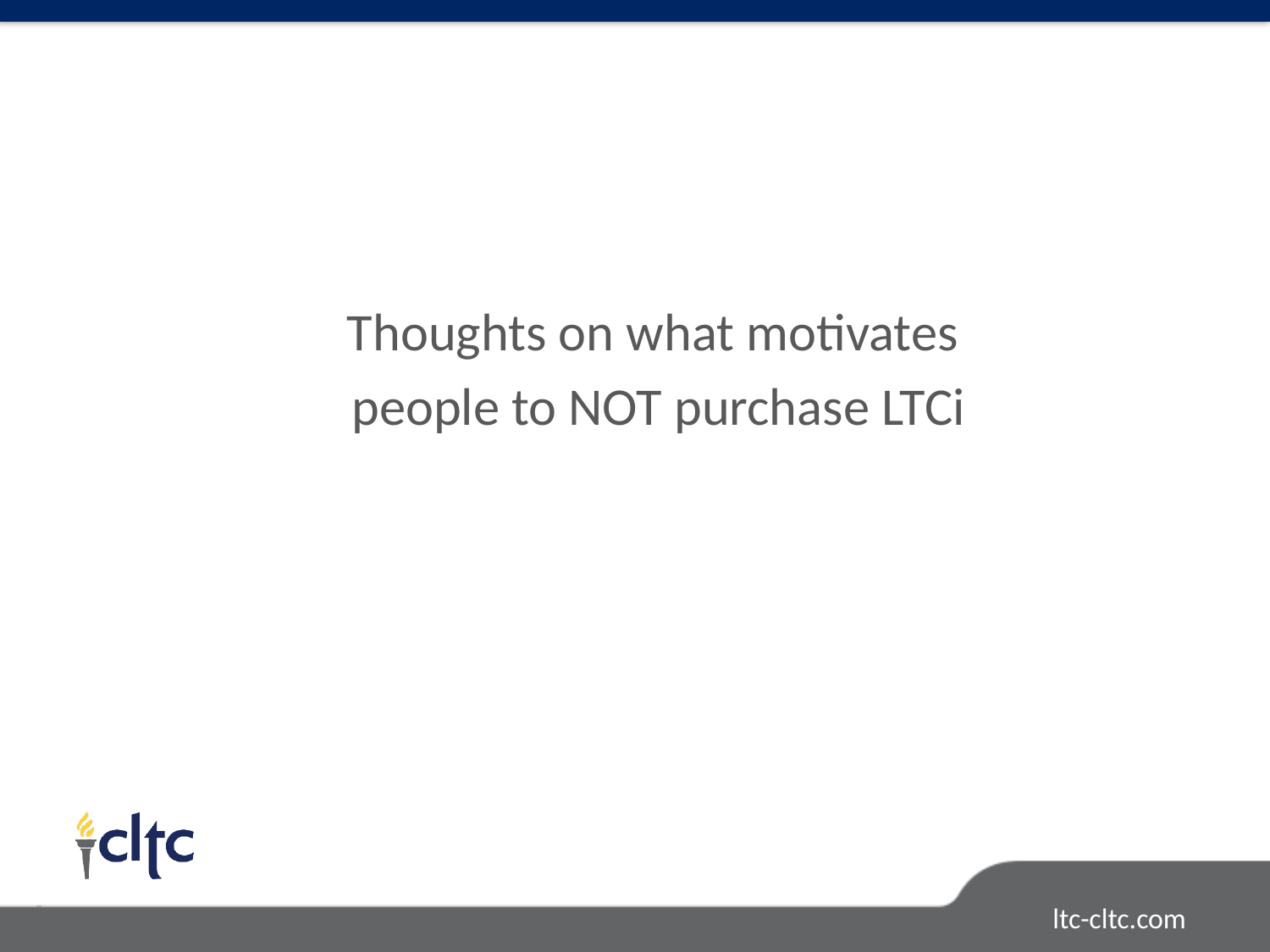

Thoughts on what motivates
people to NOT purchase LTCi